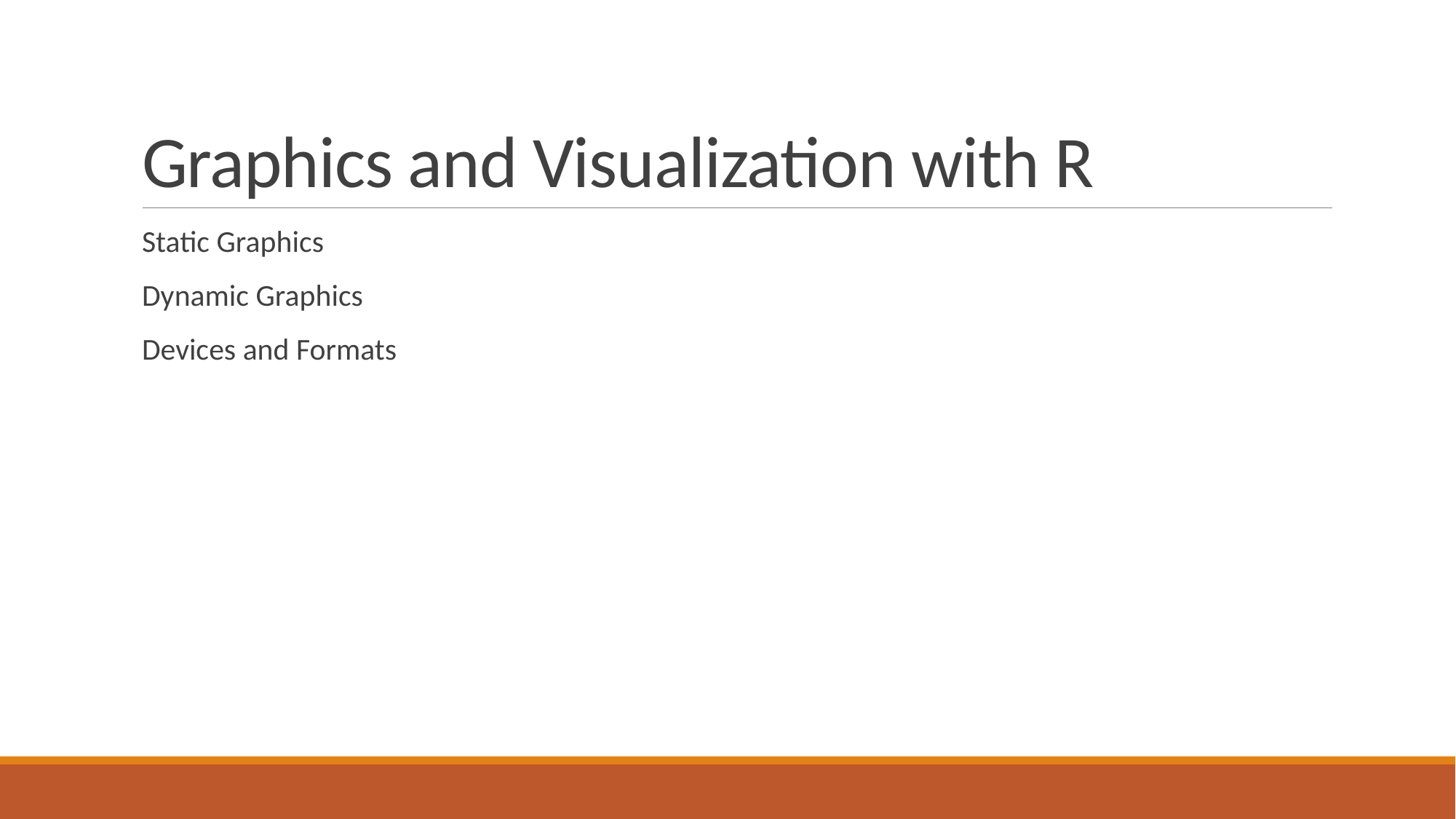

# Graphics and Visualization with R
Static Graphics
Dynamic Graphics
Devices and Formats